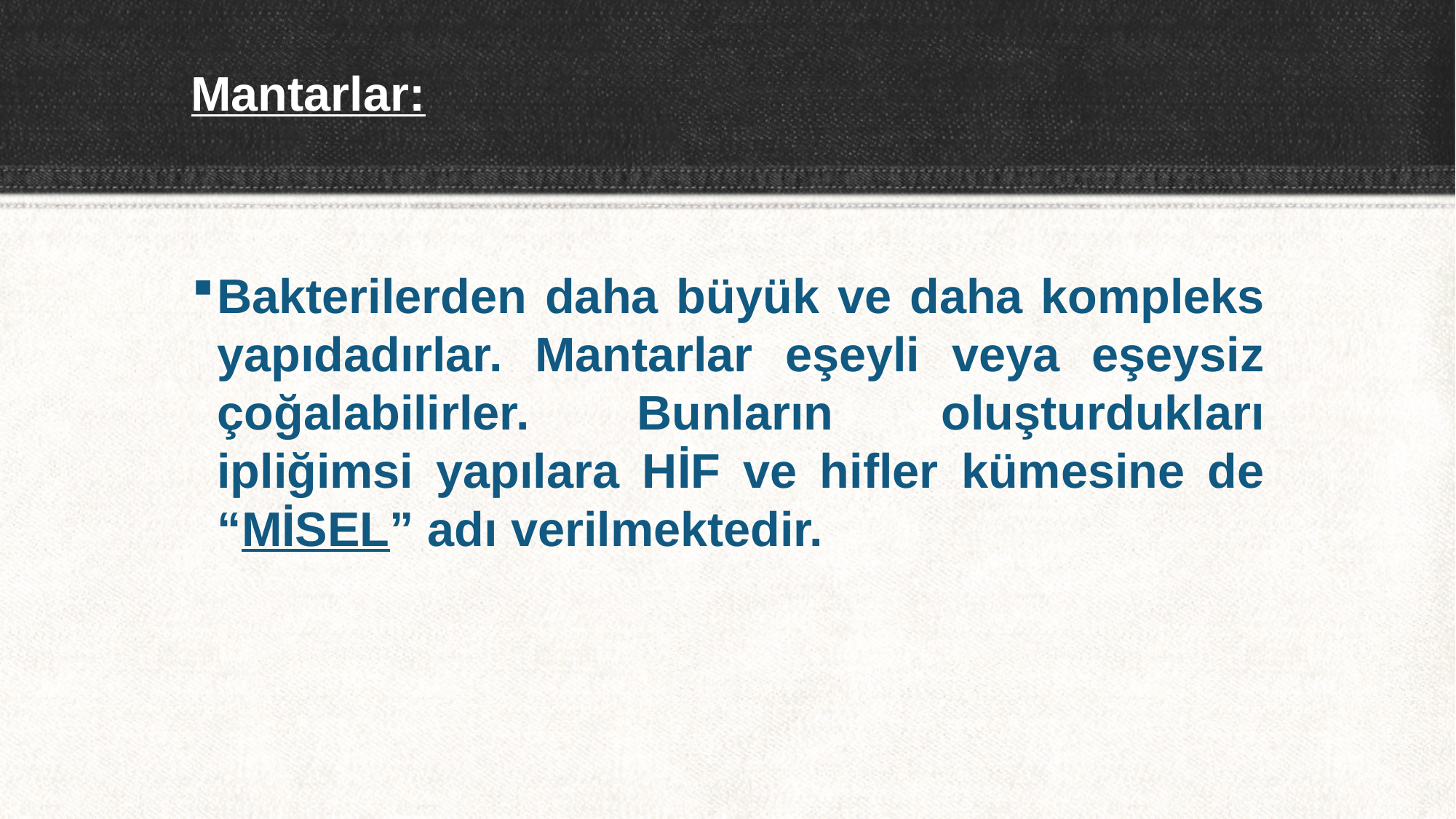

# Mantarlar:
Bakterilerden daha büyük ve daha kompleks yapıdadırlar. Mantarlar eşeyli veya eşeysiz çoğalabilirler. Bunların oluşturdukları ipliğimsi yapılara HİF ve hifler kümesine de “MİSEL” adı verilmektedir.